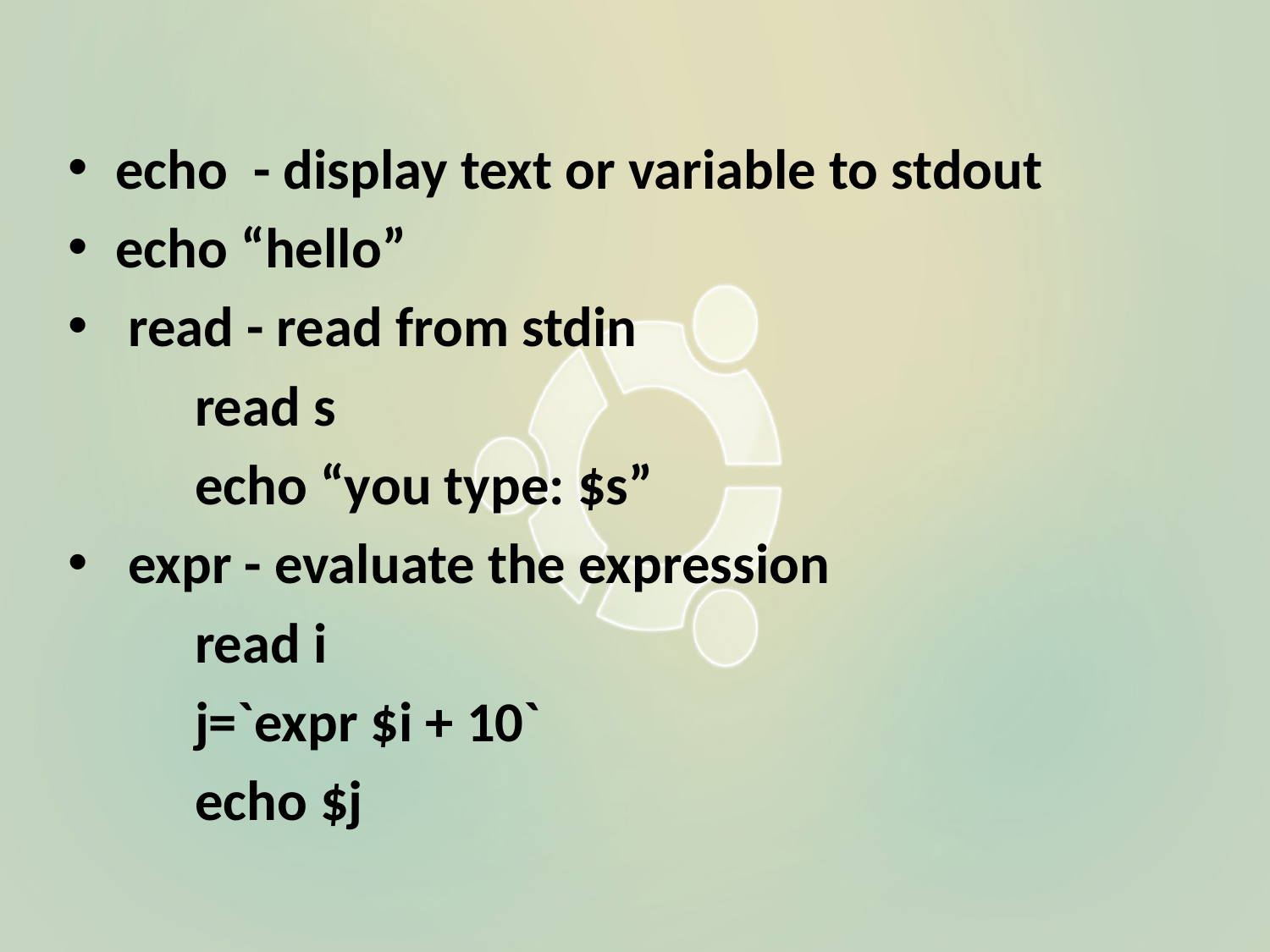

echo  - display text or variable to stdout
echo “hello”
 read - read from stdin
	read s
	echo “you type: $s”
 expr - evaluate the expression
	read i
	j=`expr $i + 10`
	echo $j